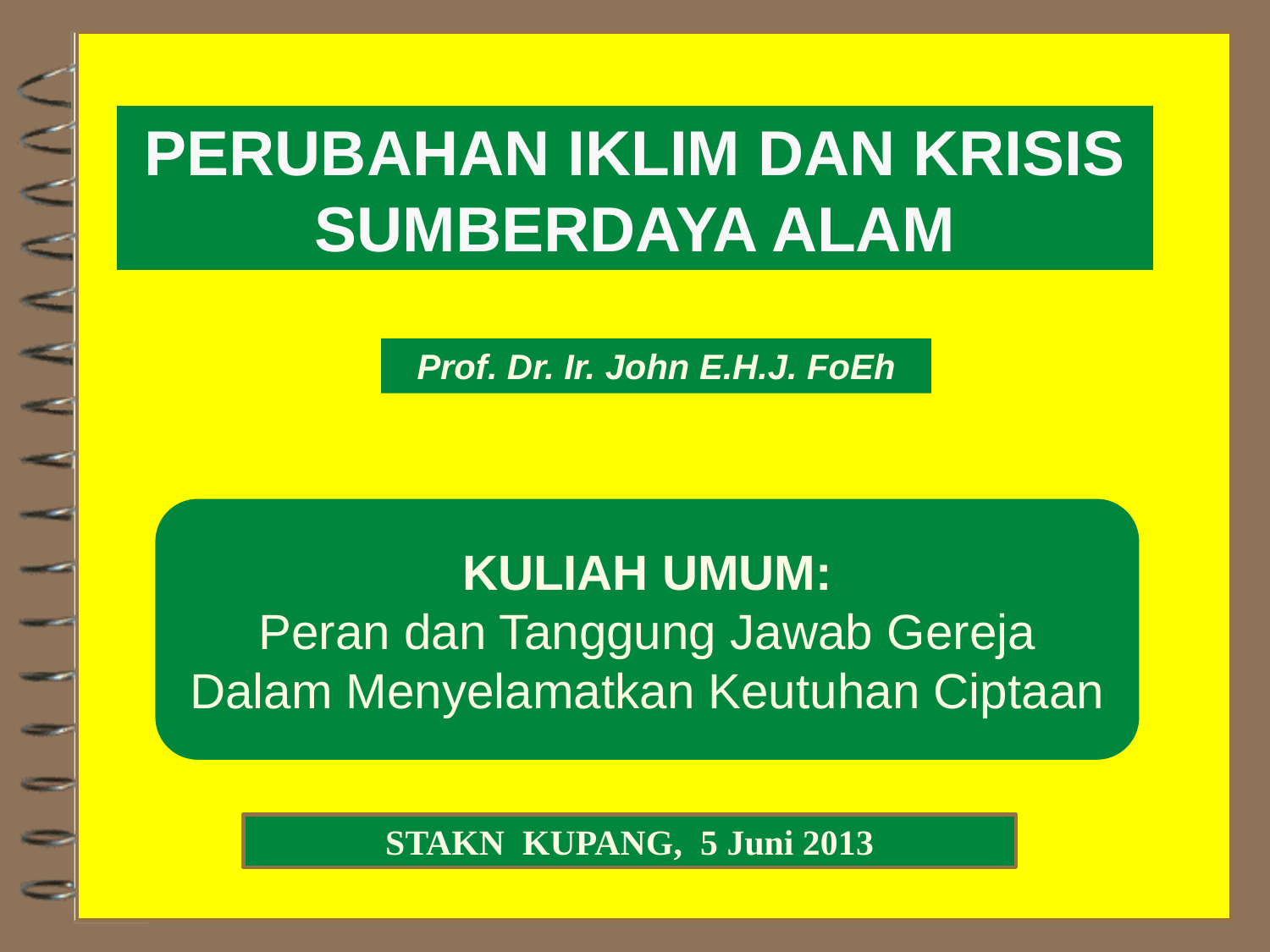

PERUBAHAN IKLIM DAN KRISIS SUMBERDAYA ALAM
Prof. Dr. Ir. John E.H.J. FoEh
KULIAH UMUM:
Peran dan Tanggung Jawab Gereja
Dalam Menyelamatkan Keutuhan Ciptaan
STAKN  KUPANG,  5 Juni 2013